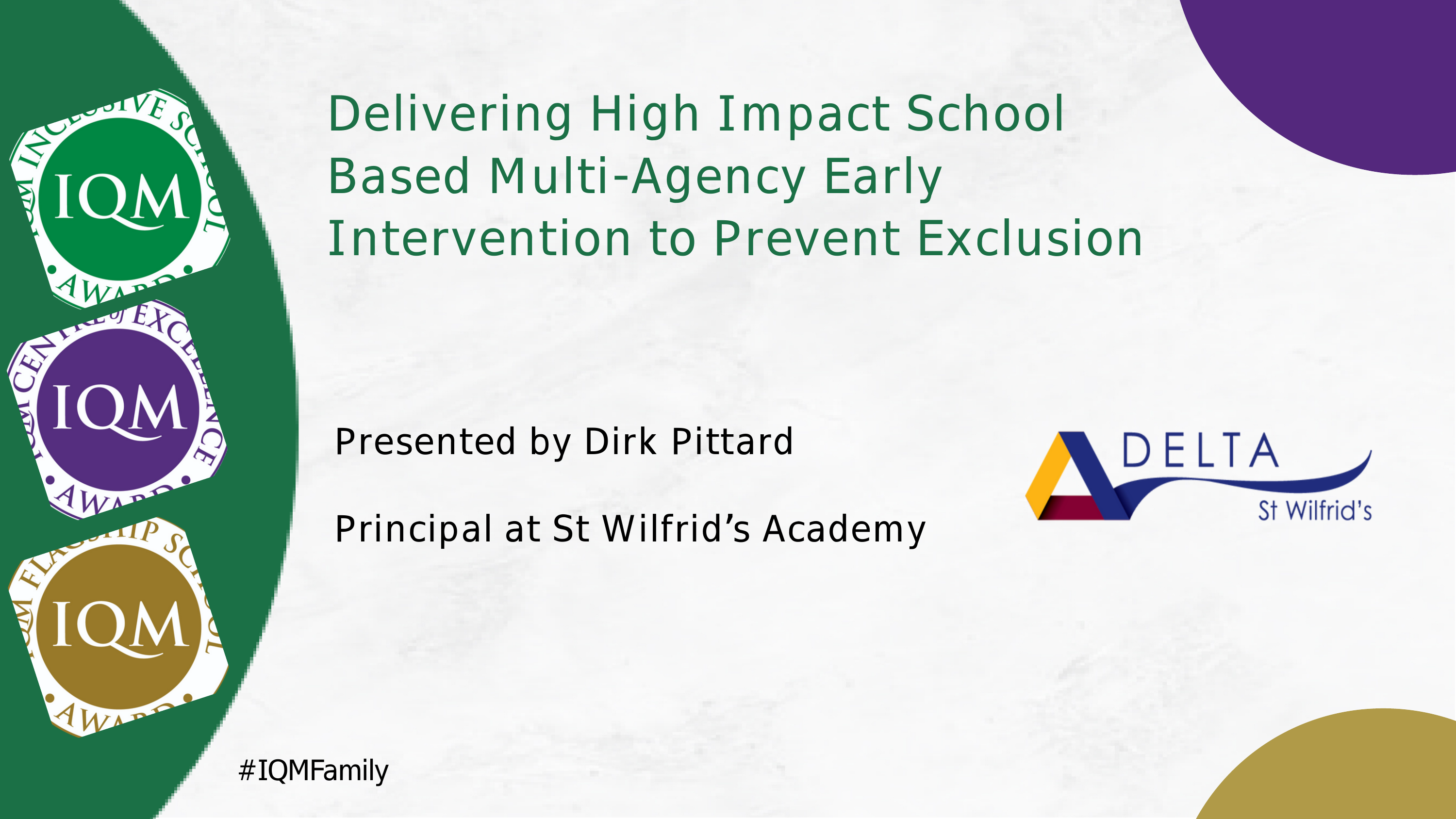

Delivering High Impact School Based Multi-Agency Early Intervention to Prevent Exclusion

Presented by Dirk Pittard

Principal at St Wilfrid’s Academy

#IQMFamily